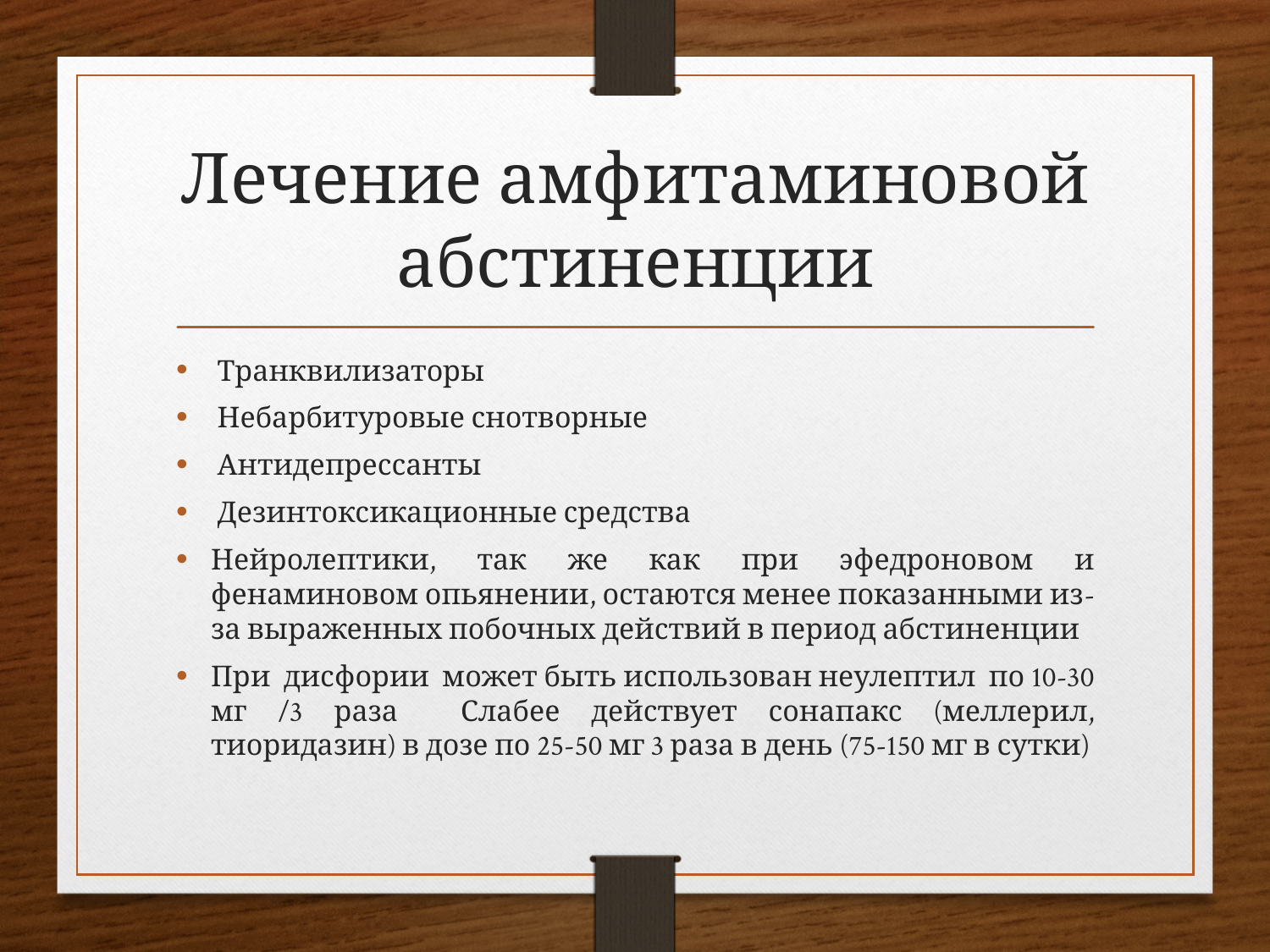

# Лечение амфитаминовой абстиненции
 Транквилизаторы
 Небарбитуровые снотворные
 Антидепрессанты
 Дезинтоксикационные средства
Нейролептики, так же как при эфедроновом и фенаминовом опьянении, остаются менее показанными из-за выраженных побочных действий в период абстиненции
При  дисфории  может быть использован неулептил  по 10-30 мг /3 раза  Слабее действует сонапакс (меллерил, тиоридазин) в дозе по 25-50 мг 3 раза в день (75-150 мг в сутки)